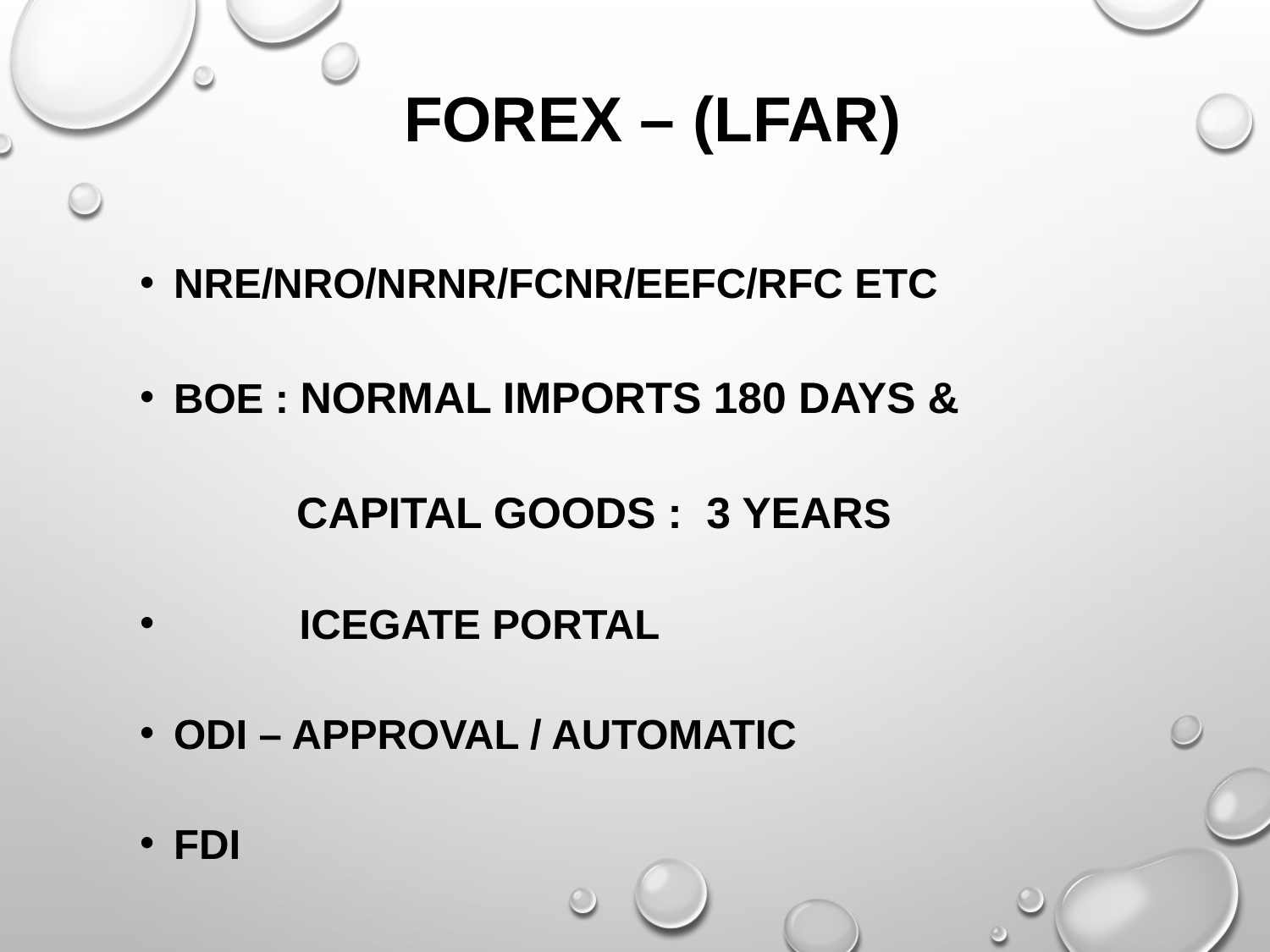

# FOREX – (LFAR)
NRE/NRO/NRNR/FCNR/EEFC/RFC etc
BOE : Normal imports 180 days &
             Capital Goods :  3 years
           Icegate portal
ODI – APPROVAL / AUTOMATIC
FDI